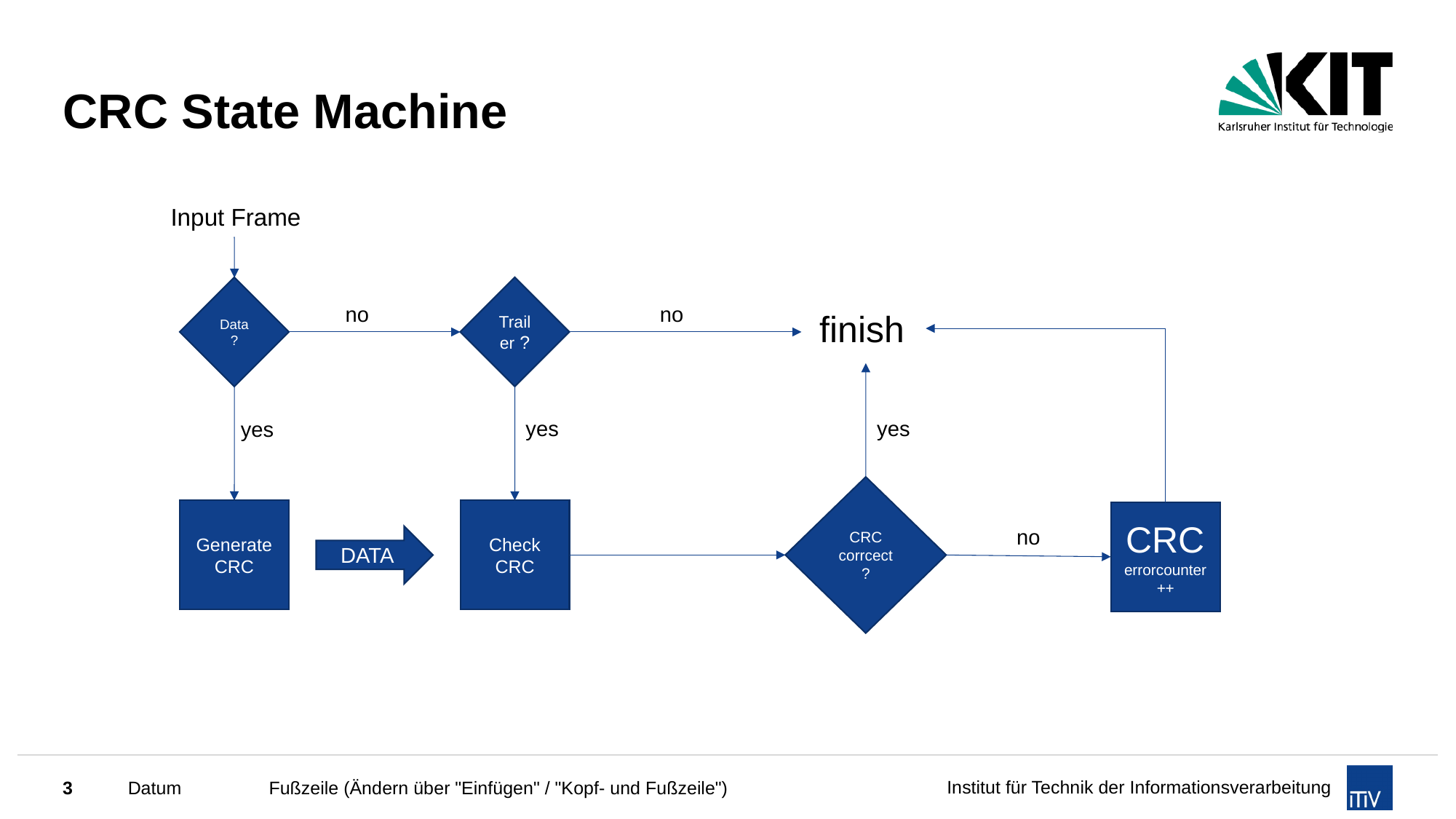

# CRC State Machine
Input Frame
Data ?
Trailer ?
no
no
finish
yes
yes
yes
CRC corrcect?
Generate CRC
Check CRC
CRC errorcounter ++
no
DATA
Fußzeile (Ändern über "Einfügen" / "Kopf- und Fußzeile")
3
Datum